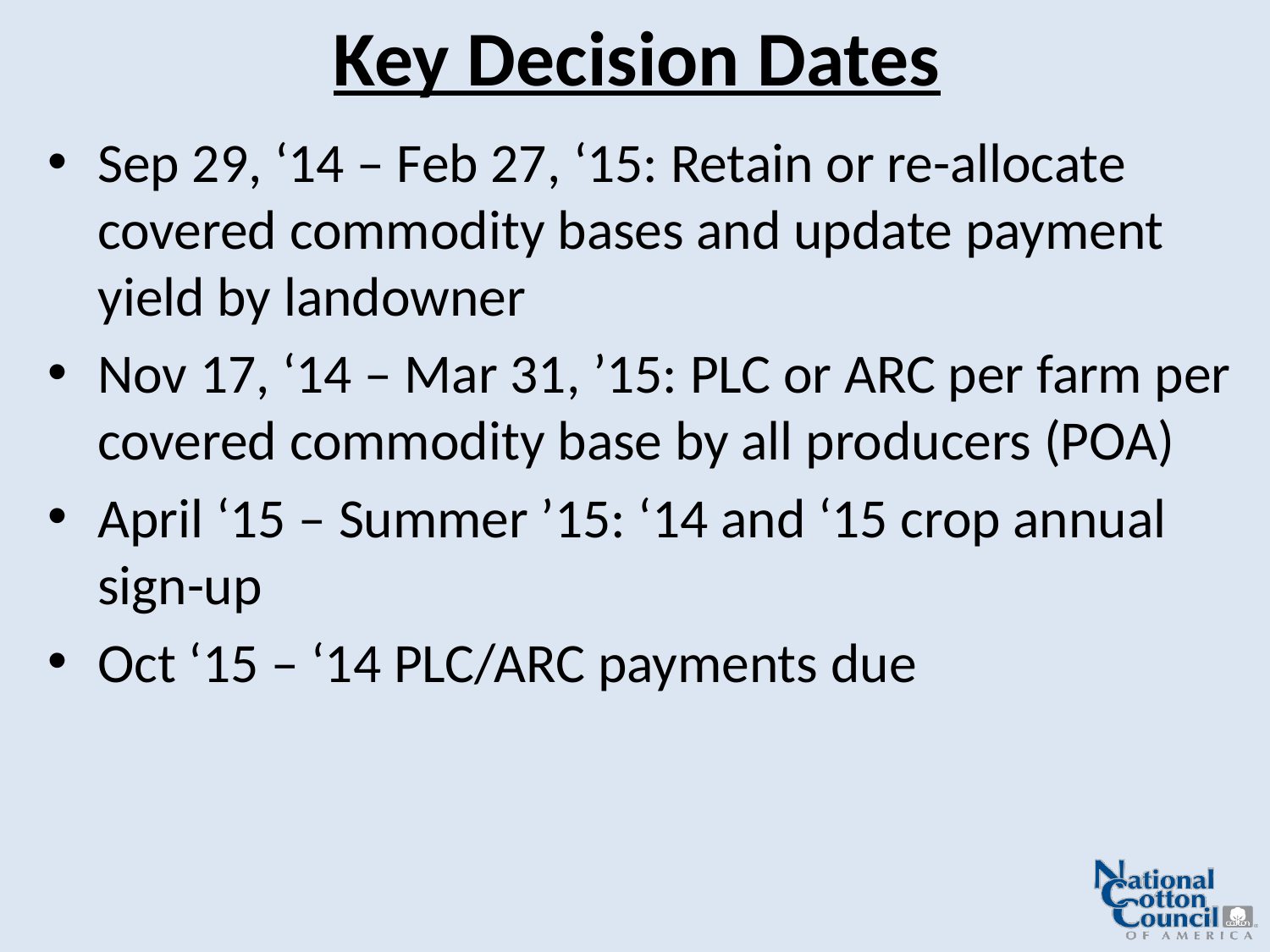

# Key Decision Dates
Sep 29, ‘14 – Feb 27, ‘15: Retain or re-allocate covered commodity bases and update payment yield by landowner
Nov 17, ‘14 – Mar 31, ’15: PLC or ARC per farm per covered commodity base by all producers (POA)
April ‘15 – Summer ’15: ‘14 and ‘15 crop annual sign-up
Oct ‘15 – ‘14 PLC/ARC payments due